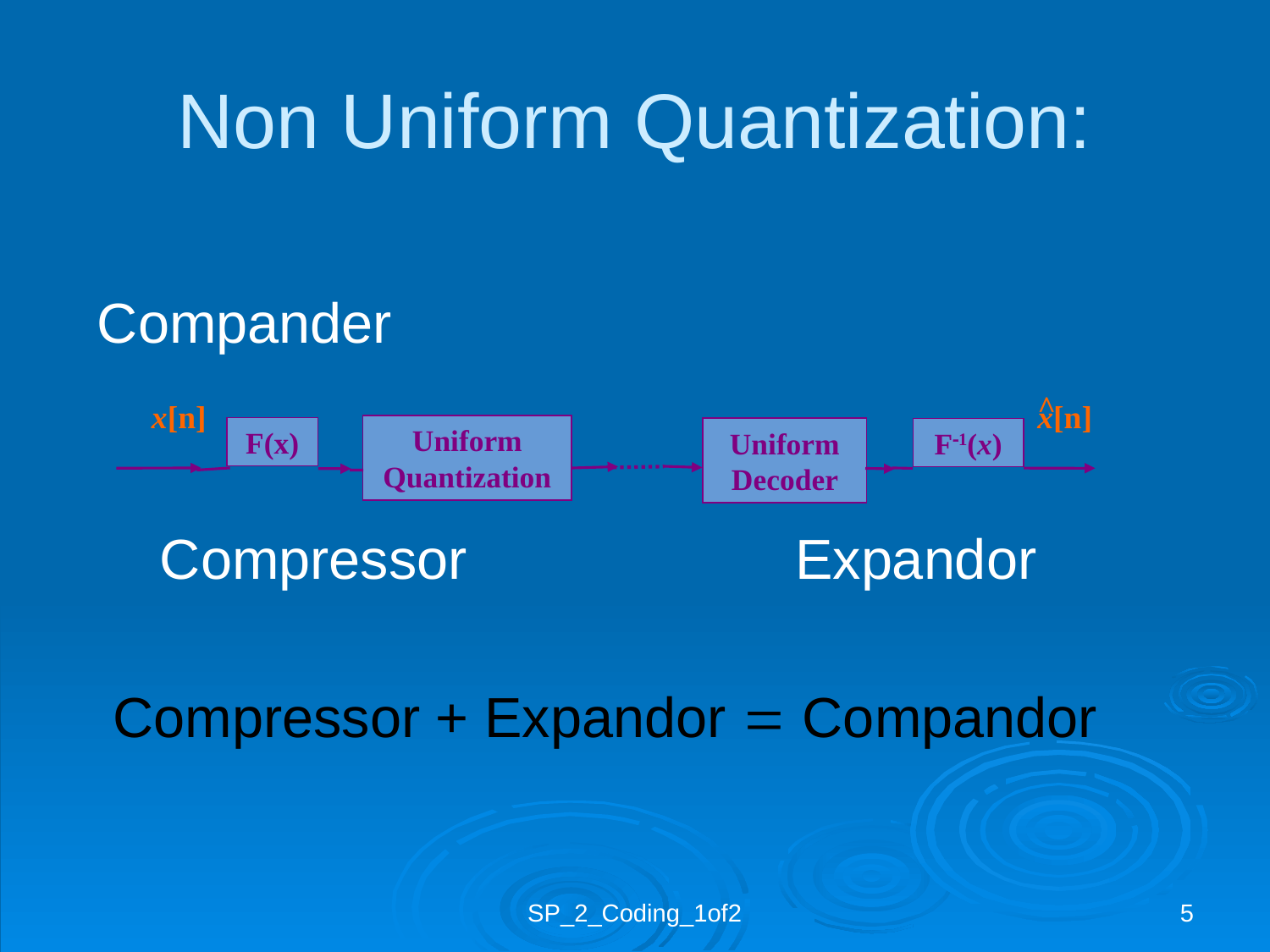

# Non Uniform Quantization:
Compander

    Compressor                     Expandor

 Compressor + Expandor = Compandor

^
x[n]
x[n]
Uniform Quantization
F(x)
Uniform Decoder
F−1(x)

SP_2_Coding_1of2
5